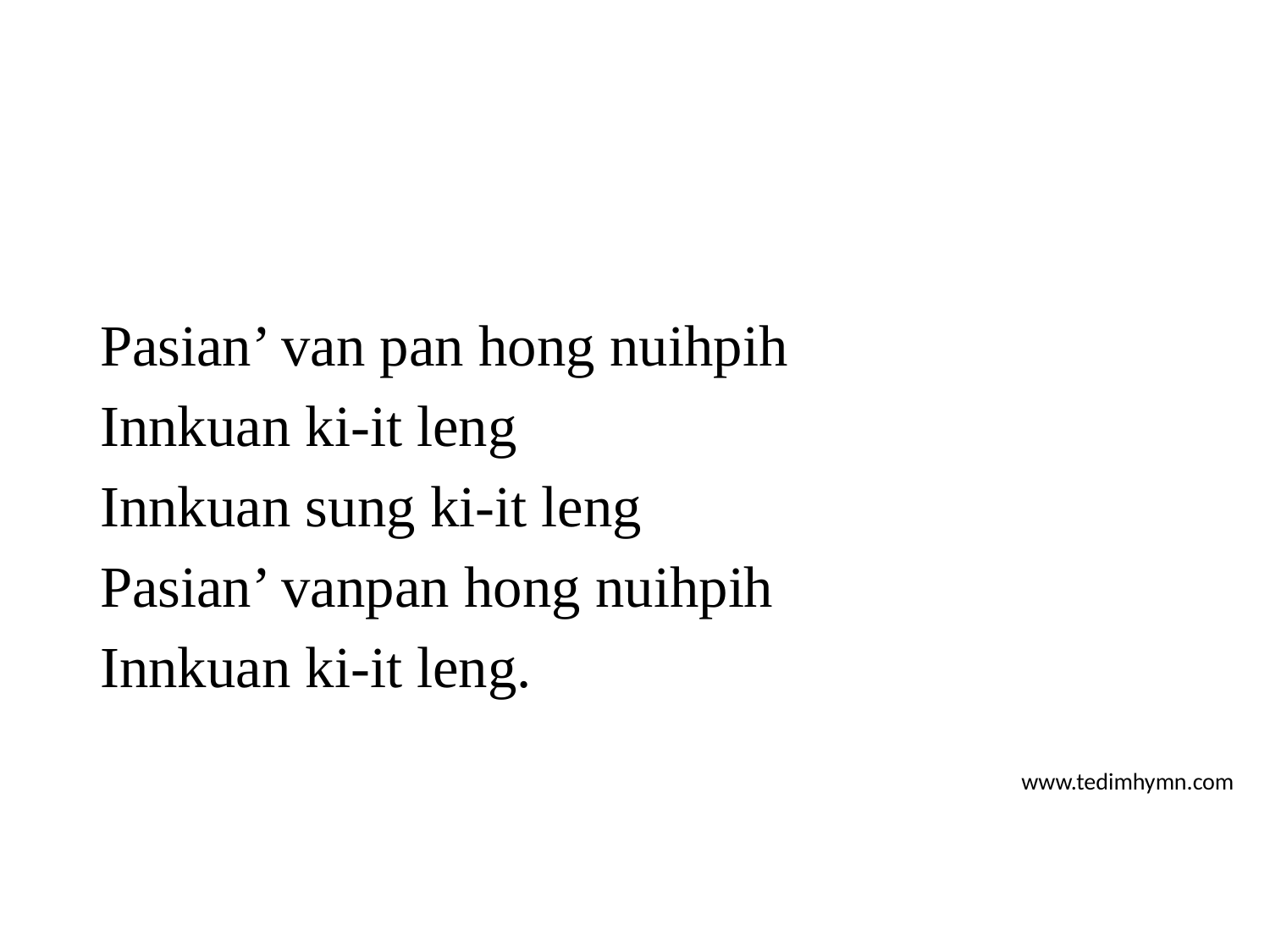

Pasian’ van pan hong nuihpih
Innkuan ki-it leng
Innkuan sung ki-it leng
Pasian’ vanpan hong nuihpih
Innkuan ki-it leng.

www.tedimhymn.com